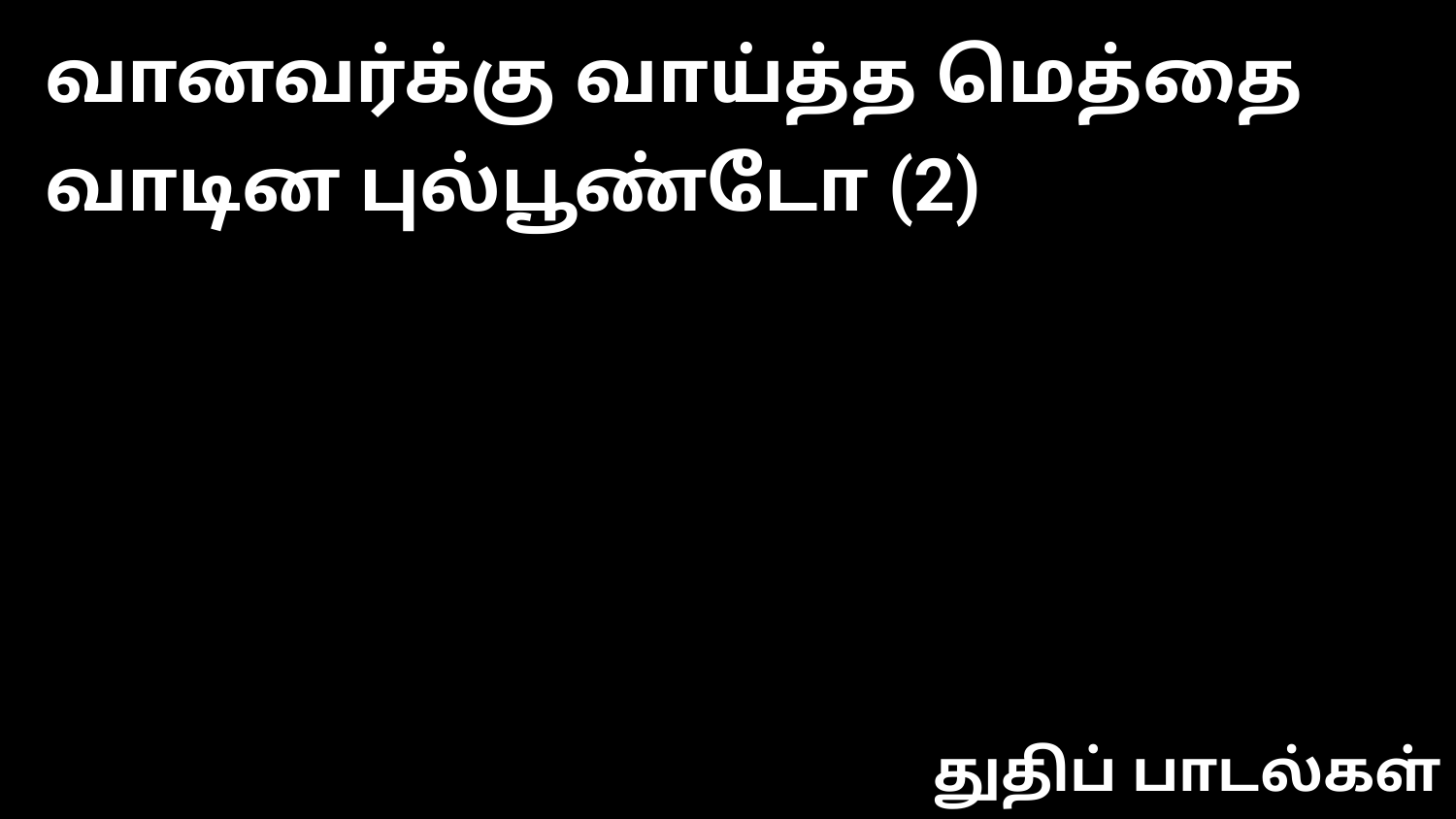

வானவர்க்கு வாய்த்த மெத்தை வாடின புல்பூண்டோ (2)
துதிப் பாடல்கள்